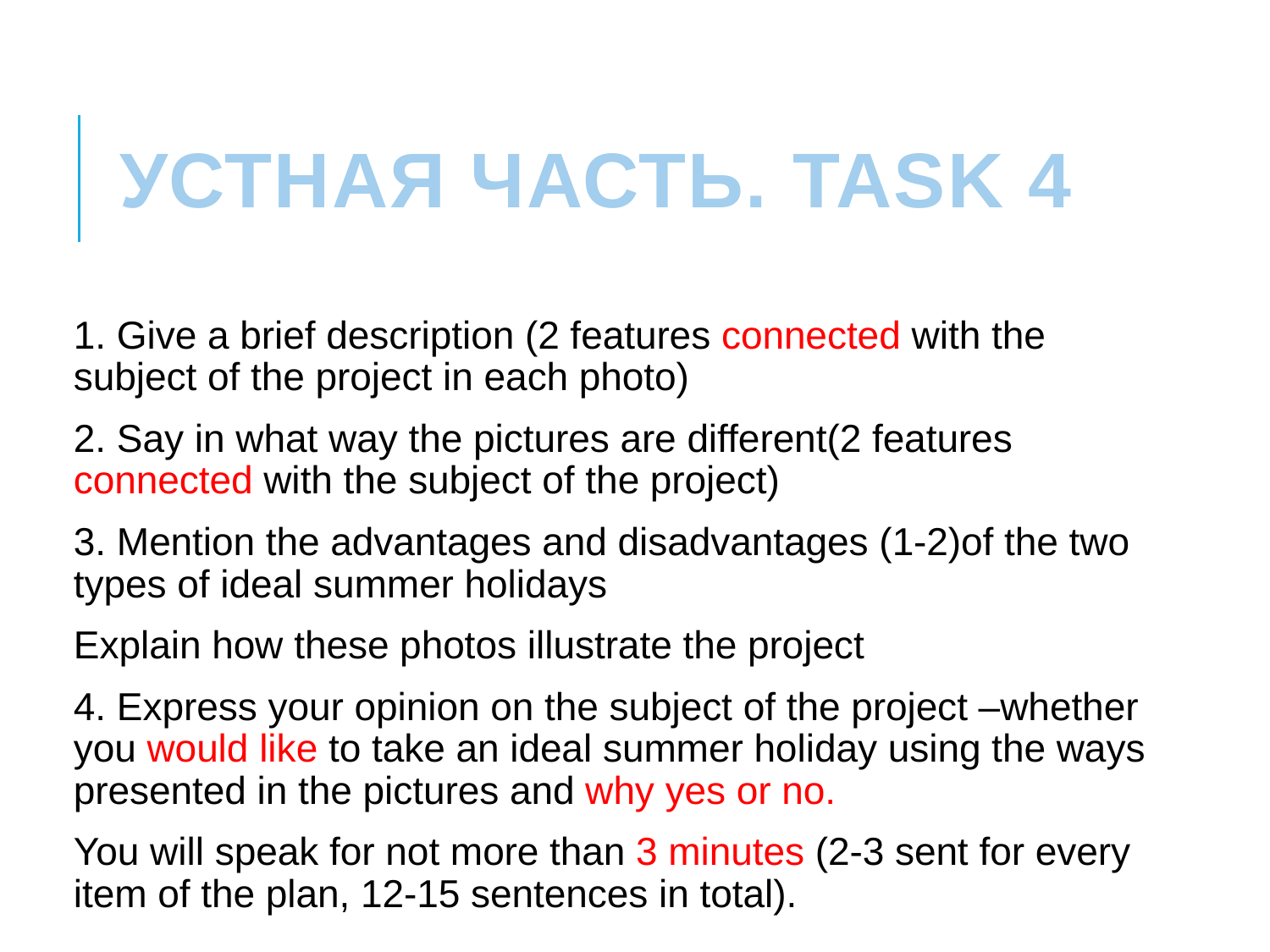

# Устная часть. Task 4
1. Give a brief description (2 features connected with the subject of the project in each photo)
2. Say in what way the pictures are different(2 features connected with the subject of the project)
3. Mention the advantages and disadvantages (1-2)of the two types of ideal summer holidays
Explain how these photos illustrate the project
4. Express your opinion on the subject of the project –whether you would like to take an ideal summer holiday using the ways presented in the pictures and why yes or no.
You will speak for not more than 3 minutes (2-3 sent for every item of the plan, 12-15 sentences in total).